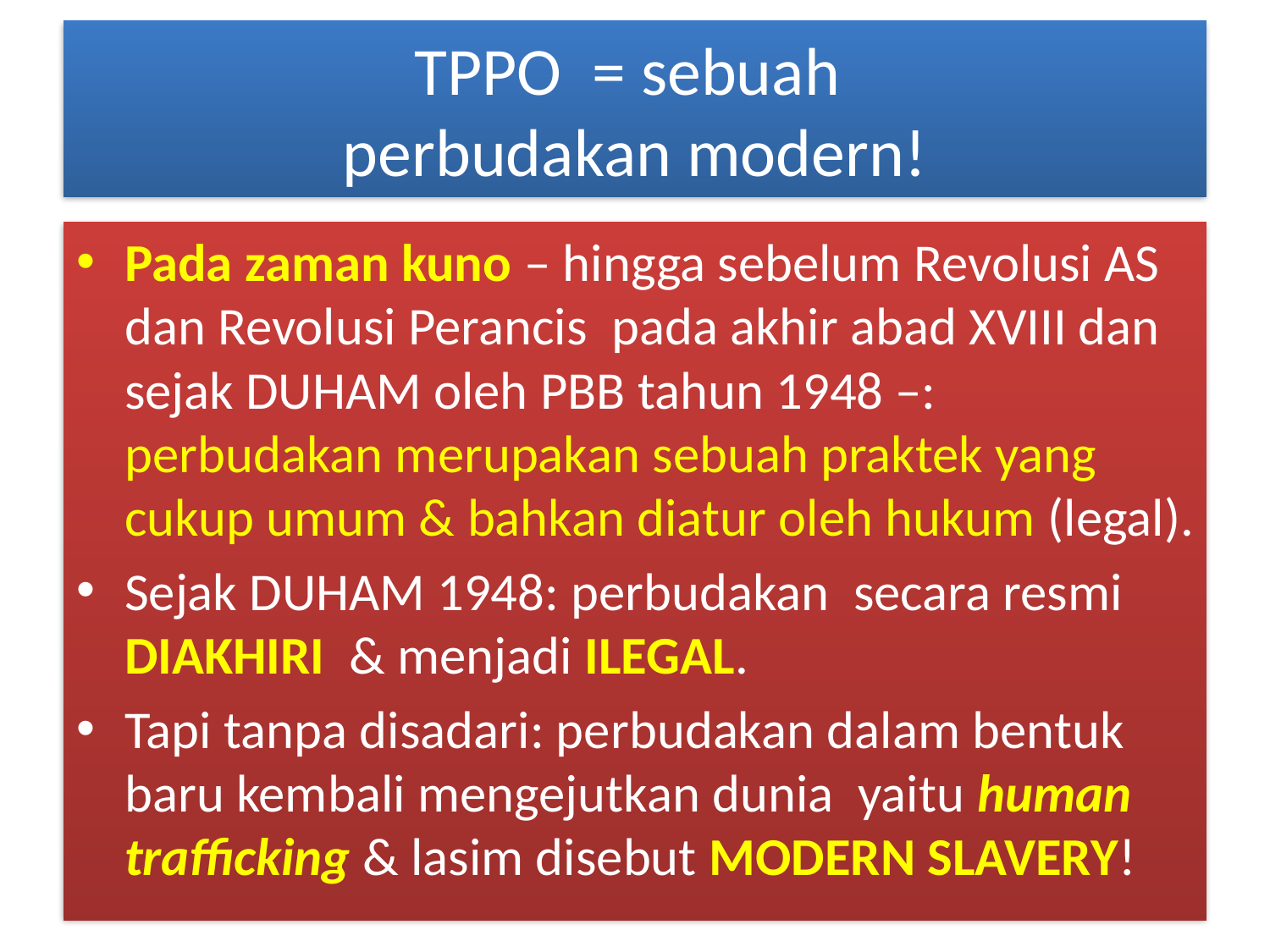

# TPPO  = sebuah perbudakan modern!
Pada zaman kuno – hingga sebelum Revolusi AS dan Revolusi Perancis  pada akhir abad XVIII dan sejak DUHAM oleh PBB tahun 1948 –: perbudakan merupakan sebuah praktek yang cukup umum & bahkan diatur oleh hukum (legal).
Sejak DUHAM 1948: perbudakan  secara resmi DIAKHIRI  & menjadi ILEGAL.
Tapi tanpa disadari: perbudakan dalam bentuk baru kembali mengejutkan dunia  yaitu human trafficking & lasim disebut MODERN SLAVERY!